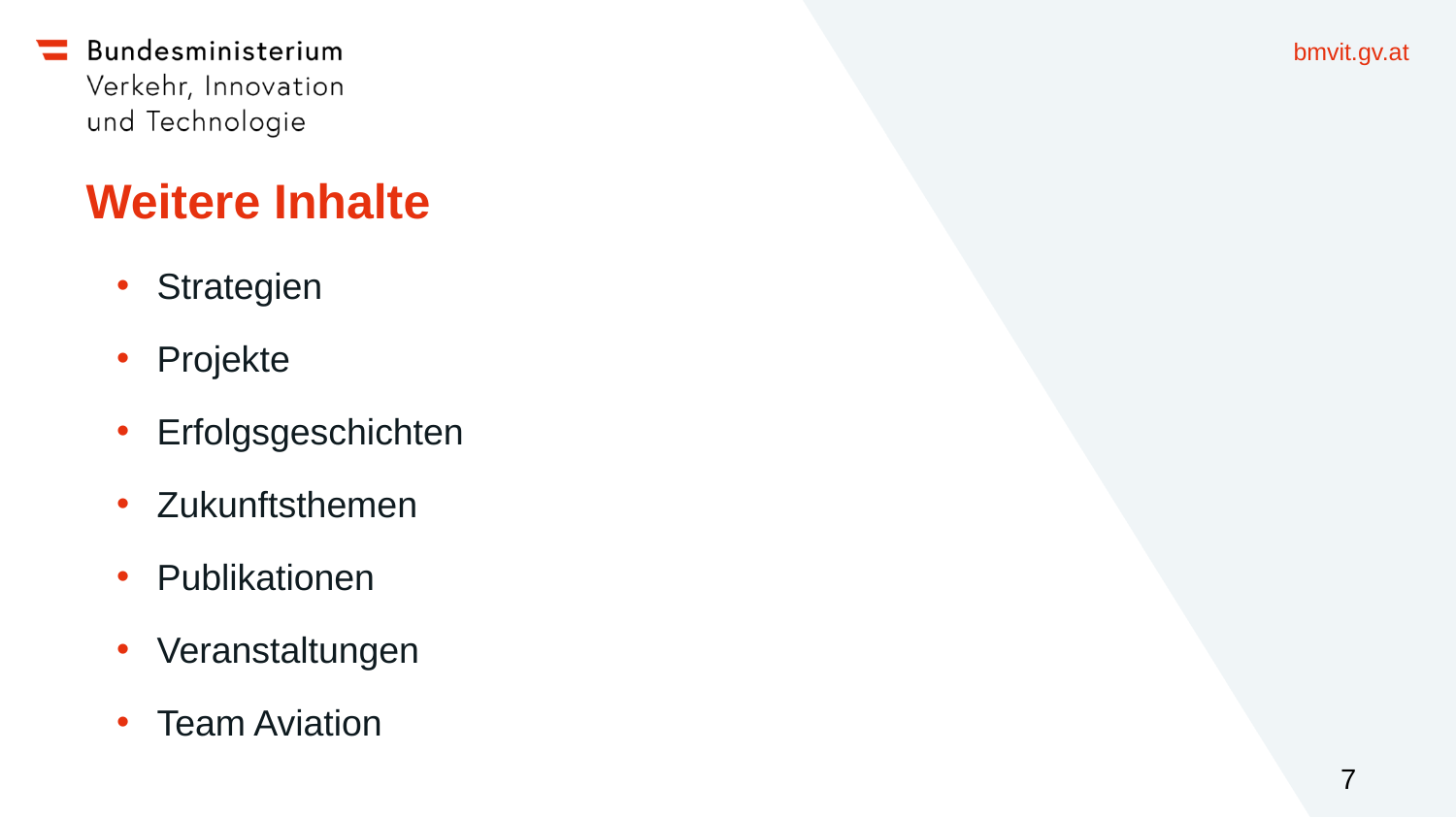

# Weitere Inhalte
Strategien
Projekte
Erfolgsgeschichten
Zukunftsthemen
Publikationen
Veranstaltungen
Team Aviation
7